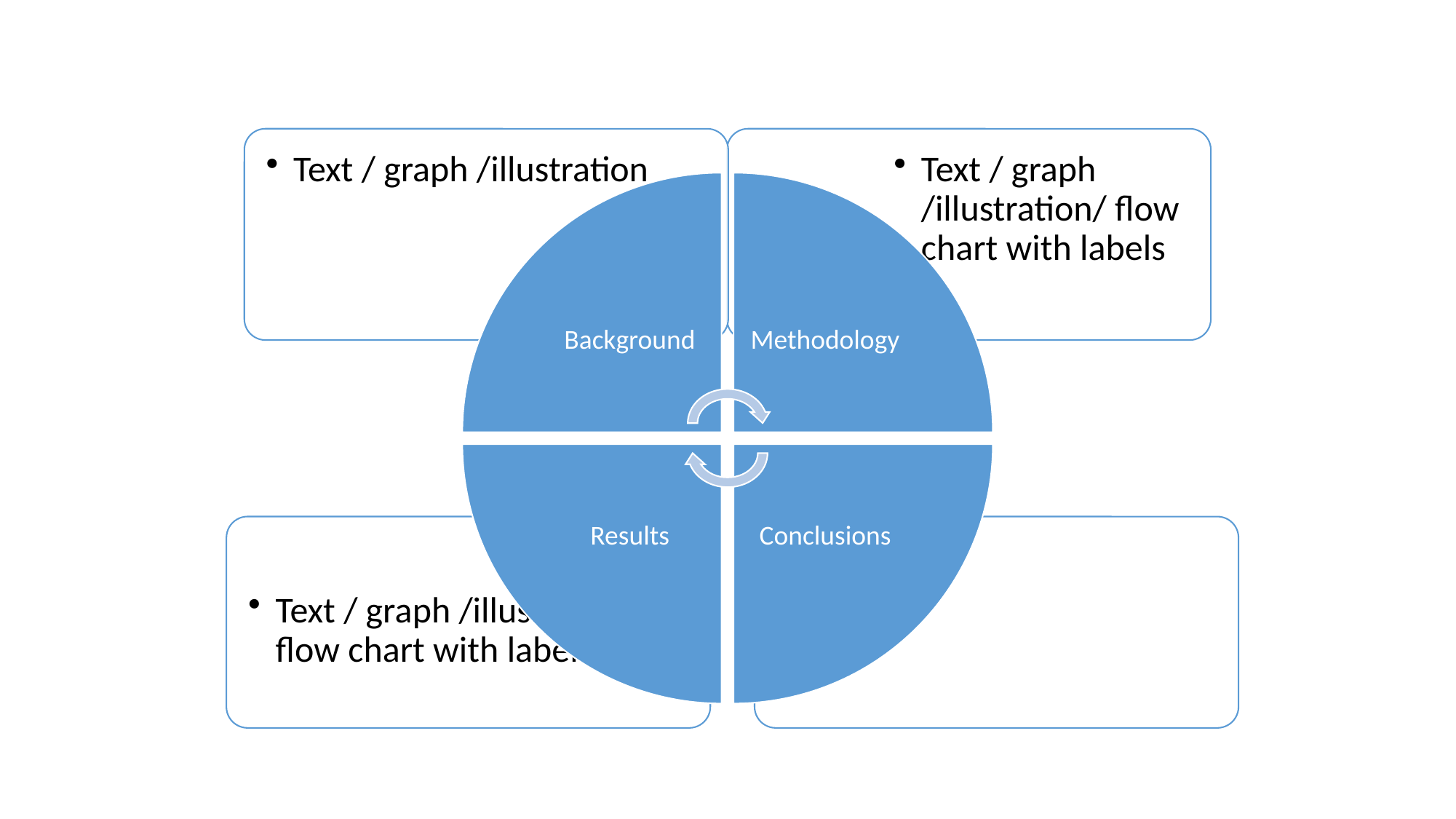

Text / graph /illustration/ flow chart with labels

Text / graph /illustration/ flow chart with labels

Text / graph /illustration
Background
Methodology
Conclusions
Results